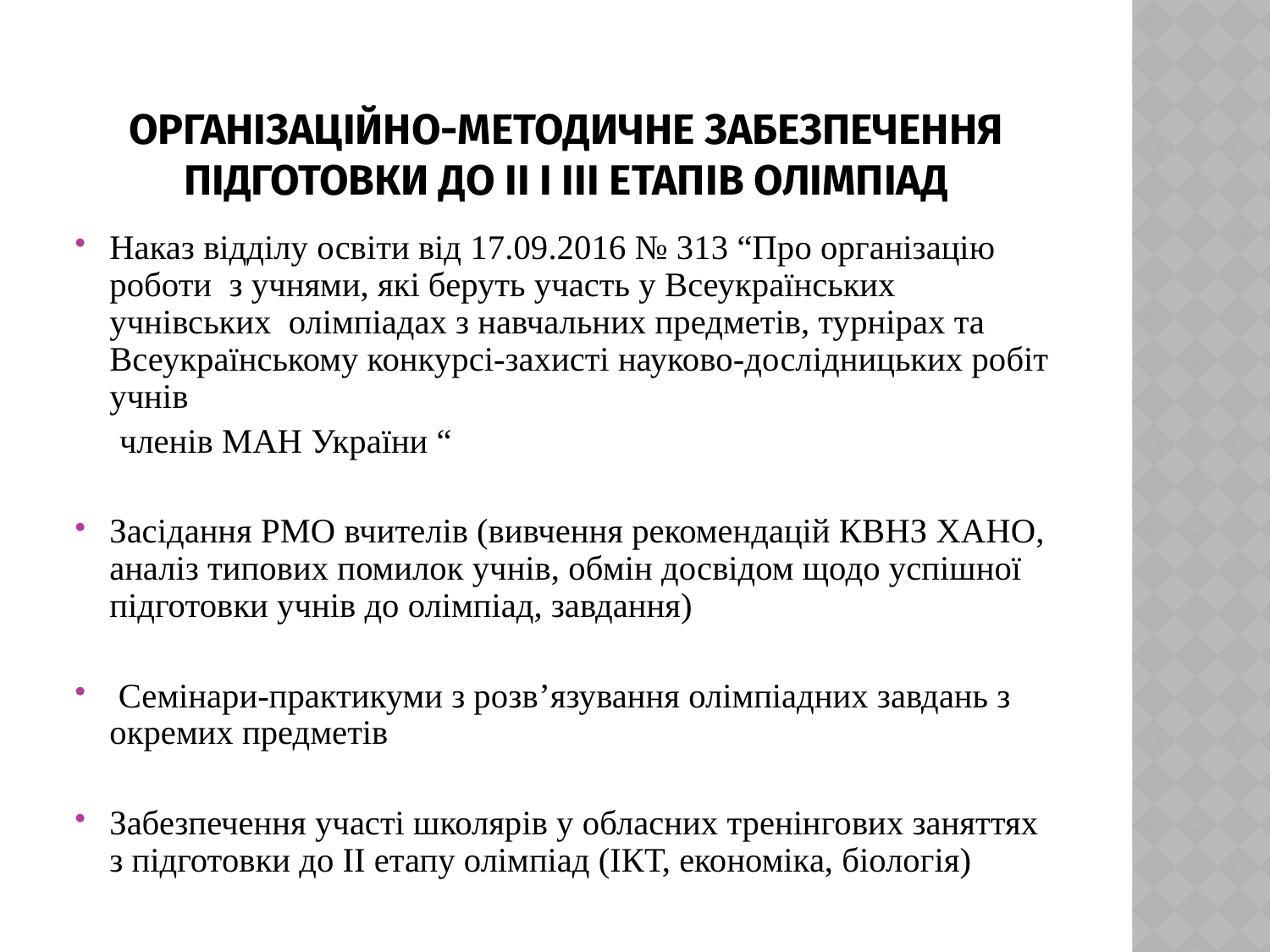

# Організаційно-методичне забезпечення підготовки до ІІ і ІІІ етапів олімпіад
Наказ відділу освіти від 17.09.2016 № 313 “Про організацію роботи  з учнями, які беруть участь у Всеукраїнських  учнівських  олімпіадах з навчальних предметів, турнірах та  Всеукраїнському конкурсі-захисті науково-дослідницьких робіт учнів
     членів МАН України “

Засідання РМО вчителів (вивчення рекомендацій КВНЗ ХАНО, аналіз типових помилок учнів, обмін досвідом щодо успішної підготовки учнів до олімпіад, завдання)

 Семінари-практикуми з розв’язування олімпіадних завдань з окремих предметів

Забезпечення участі школярів у обласних тренінгових заняттях з підготовки до ІІ етапу олімпіад (ІКТ, економіка, біологія)